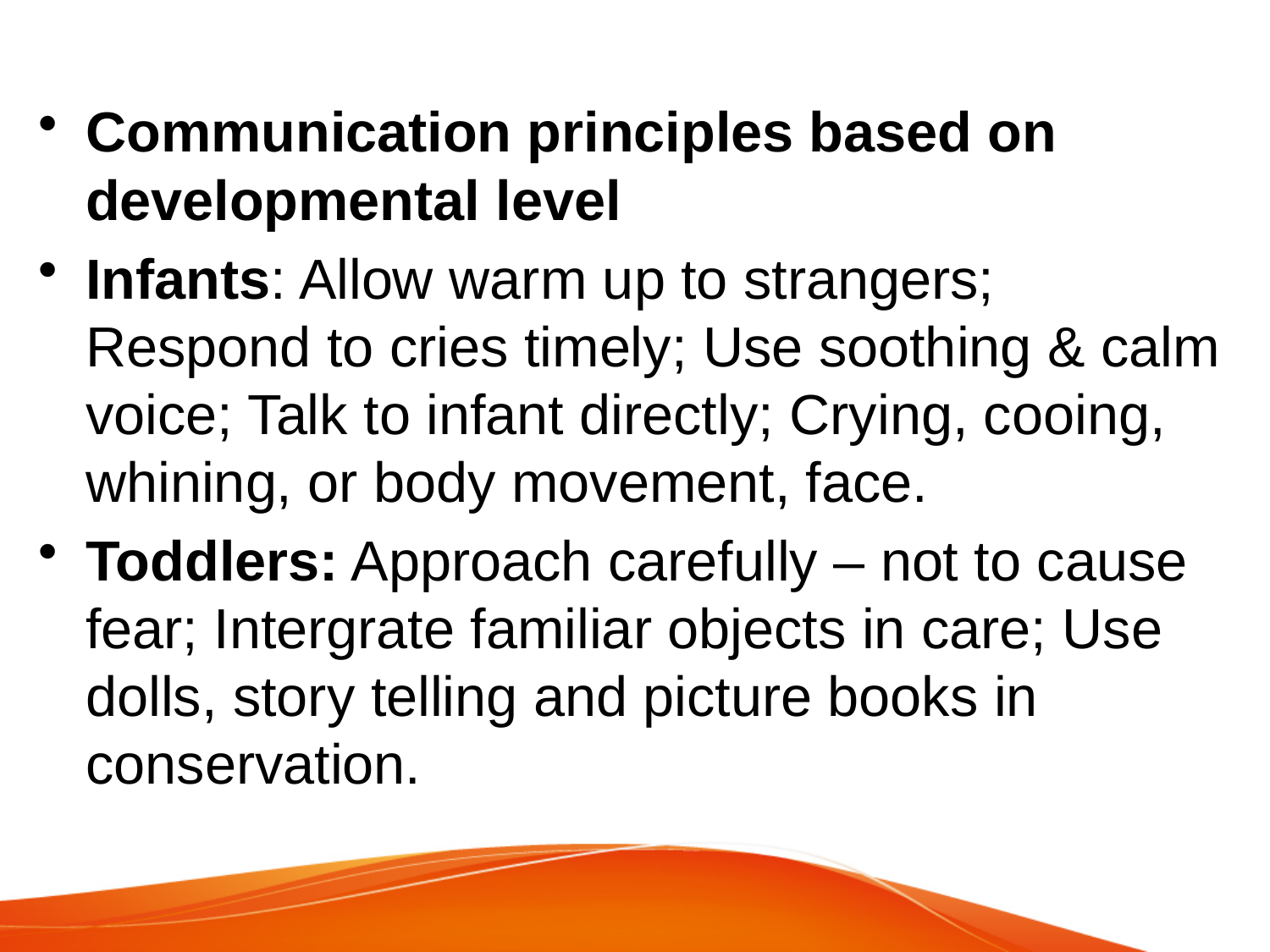

#
Communication principles based on developmental level
Infants: Allow warm up to strangers; Respond to cries timely; Use soothing & calm voice; Talk to infant directly; Crying, cooing, whining, or body movement, face.
Toddlers: Approach carefully – not to cause fear; Intergrate familiar objects in care; Use dolls, story telling and picture books in conservation.

84